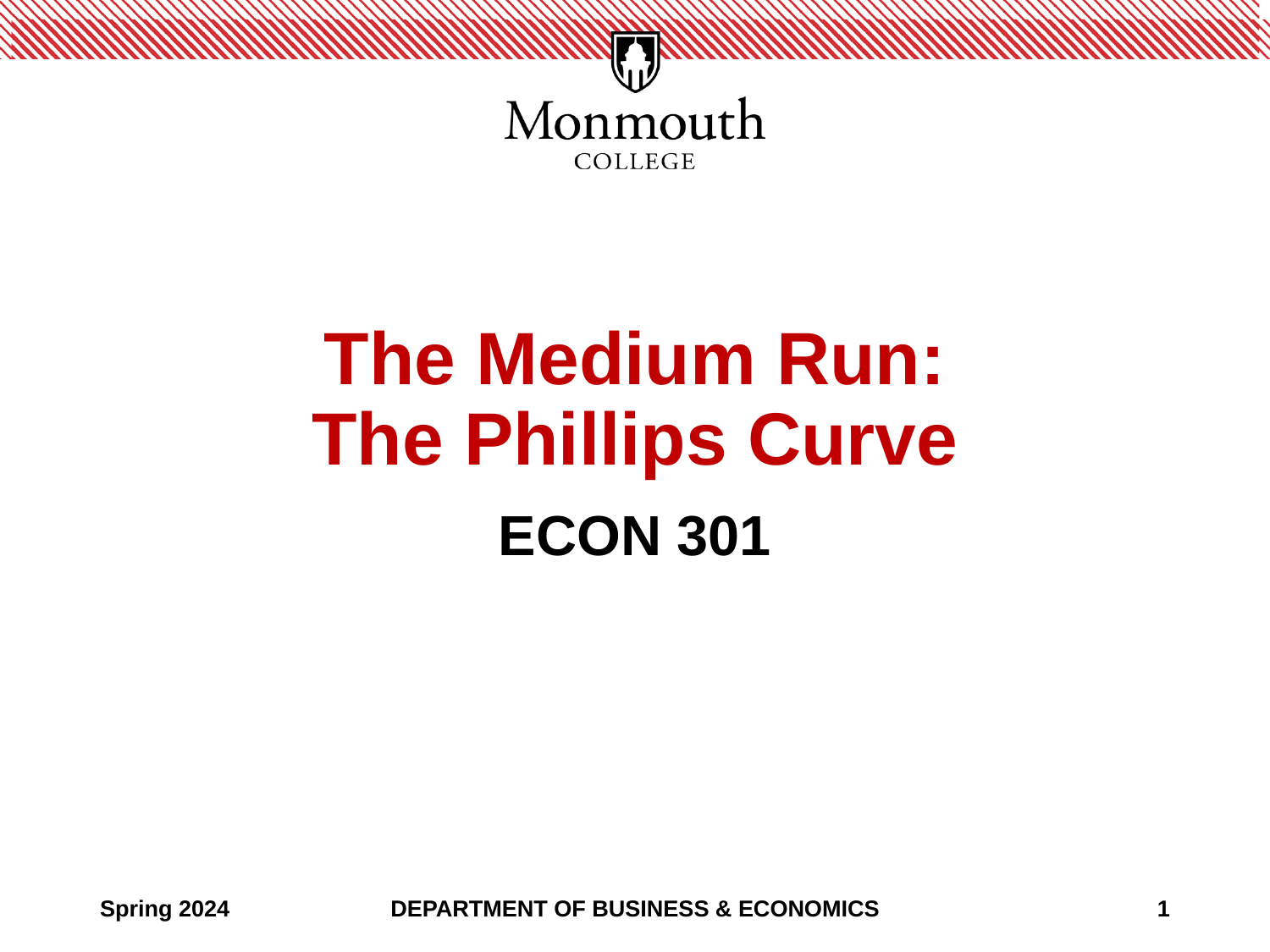

# The Medium Run: The Phillips Curve
ECON 301
Spring 2024
DEPARTMENT OF BUSINESS & ECONOMICS
1